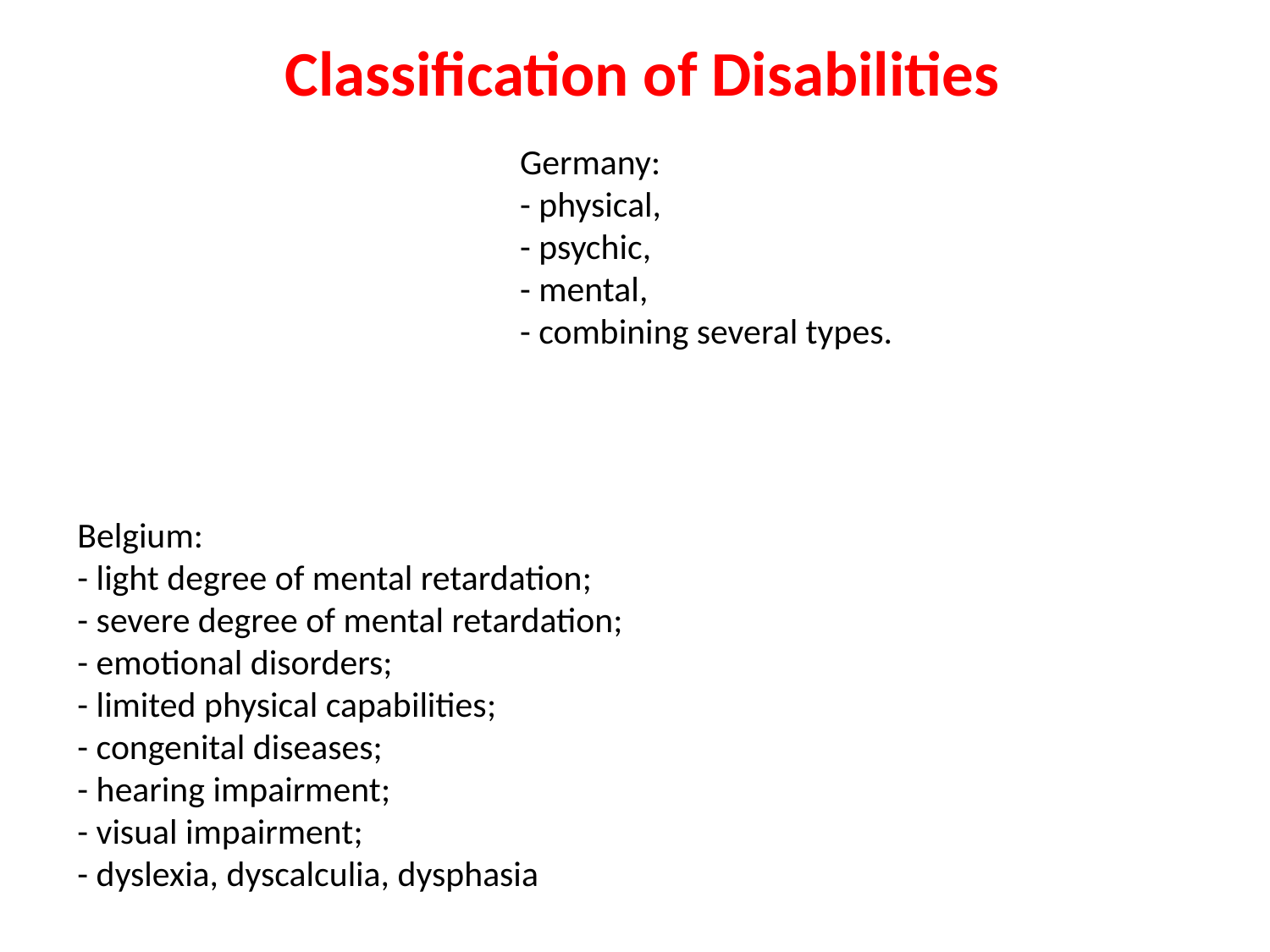

Classification of Disabilities
Germany:
- physical,
- psychic,
- mental,
- combining several types.
Belgium:
- light degree of mental retardation;
- severe degree of mental retardation;
- emotional disorders;
- limited physical capabilities;
- congenital diseases;
- hearing impairment;
- visual impairment;
- dyslexia, dyscalculia, dysphasia